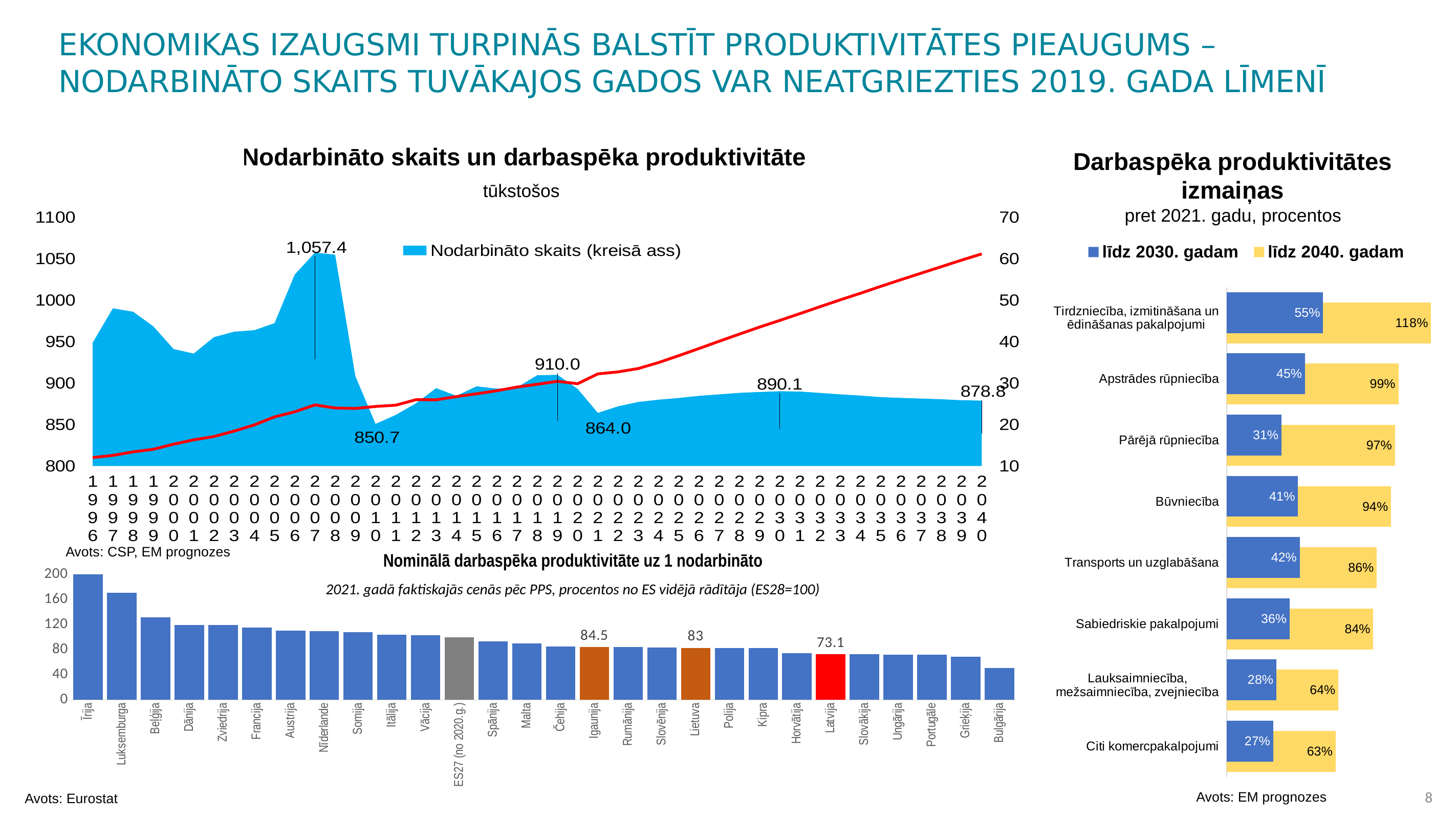

# Ekonomikas izaugsmi turpinās balstīt produktivitātes pieaugums – nodarbināto skaits tuvākajos gados var neatgriezties 2019. gada līmenī
Nodarbināto skaits un darbaspēka produktivitāte
tūkstošos
Darbaspēka produktivitātes izmaiņas
pret 2021. gadu, procentos

### Chart

| Category | Nodarbināto skaits (kreisā ass) | IKP 2015. gada salīdzināmās cenās uz 1 nodarbināto, EUR (labā ass) |
|---|---|---|
| 1996 | 948.7 | 12.038930114894066 |
| 1997 | 990.2 | 12.553651787517673 |
| 1998 | 986.1 | 13.404545177973835 |
| 1999 | 968.5 | 14.024305627258649 |
| 2000 | 941.1 | 15.251778769525025 |
| 2001 | 935.6 | 16.312285164600254 |
| 2002 | 955.4 | 17.1063313795269 |
| 2003 | 962.0 | 18.419864864864866 |
| 2004 | 963.8 | 19.908142768209174 |
| 2005 | 972.3 | 21.848656793170832 |
| 2006 | 1030.9 | 23.07233582306722 |
| 2007 | 1057.4 | 24.73069888405523 |
| 2008 | 1054.9 | 23.98544032609726 |
| 2009 | 908.5 | 23.882340121078702 |
| 2010 | 850.7 | 24.36468907958152 |
| 2011 | 861.6 | 24.673363509749304 |
| 2012 | 875.6 | 25.987440612151666 |
| 2013 | 893.9 | 25.9672670321065 |
| 2014 | 884.6 | 26.738857110558442 |
| 2015 | 896.1 | 27.42118736748131 |
| 2016 | 893.3 | 28.158399193999777 |
| 2017 | 894.8 | 29.042544702726868 |
| 2018 | 909.4 | 29.716325049483178 |
| 2019 | 910.0 | 30.434495604395604 |
| 2020 | 893.0 | 29.84493840985442 |
| 2021 | 864.0 | 32.22925578703704 |
| 2022 | 871.9438610419702 | 32.69773010726089 |
| 2023 | 877.2102469845263 | 33.51480202919526 |
| 2024 | 879.9333601331227 | 34.94799436233831 |
| 2025 | 882.0169414350323 | 36.60870897489652 |
| 2026 | 884.6199068117041 | 38.32603835450127 |
| 2027 | 886.372849083113 | 40.08625422329433 |
| 2028 | 888.206536126335 | 41.803654256087746 |
| 2029 | 889.2523946849216 | 43.508177083502225 |
| 2030 | 890.1389342871076 | 45.11650893814528 |
| 2031 | 889.7984599140705 | 46.75858822191234 |
| 2032 | 888.120531091067 | 48.43972496339171 |
| 2033 | 886.4004717098176 | 50.08680132027224 |
| 2034 | 884.9091371675892 | 51.67634881994283 |
| 2035 | 883.0839025075261 | 53.33665273466171 |
| 2036 | 882.1033121296153 | 54.94086709773192 |
| 2037 | 881.3040233223816 | 56.52310247158716 |
| 2038 | 880.5345507549911 | 58.088639205812406 |
| 2039 | 879.3452262187282 | 59.664040827833965 |
| 2040 | 878.8355469006929 | 61.171209420930964 |

### Chart

| Category | līdz 2040. gadam | līdz 2030. gadam |
|---|---|---|
| Citi komercpakalpojumi | 0.6257715457308417 | 0.26680190867806375 |
| Lauksaimniecība, mežsaimniecība, zvejniecība | 0.6425030397382419 | 0.28452073244988574 |
| Sabiedriskie pakalpojumi | 0.8435633541995957 | 0.3618285157037402 |
| Transports un uzglabāšana | 0.8630081413935484 | 0.42003108105559894 |
| Būvniecība | 0.9448161716429624 | 0.4087147400294122 |
| Pārējā rūpniecība | 0.9679768961048028 | 0.31438303201095197 |
| Apstrādes rūpniecība | 0.9881769265455433 | 0.4500938404136501 |
| Tirdzniecība, izmitināšana un ēdināšanas pakalpojumi | 1.1751389047487812 | 0.5546306403189369 |
Avots: CSP, EM prognozes
Nominālā darbaspēka produktivitāte uz 1 nodarbināto
2021. gadā faktiskajās cenās pēc PPS, procentos no ES vidējā rādītāja (ES28=100)

### Chart

| Category | Column1 |
|---|---|
| Īrija | 215.8 |
| Luksemburga | 170.4 |
| Beļģija | 131.8 |
| Dānija | 119.1 |
| Zviedrija | 119.1 |
| Francija | 115.5 |
| Austrija | 110.4 |
| Nīderlande | 109.7 |
| Somija | 107.6 |
| Itālija | 104.0 |
| Vācija | 103.2 |
| ES27 (no 2020.g.) | 100.0 |
| Spānija | 93.0 |
| Malta | 90.0 |
| Čehija | 85.3 |
| Igaunija | 84.5 |
| Rumānija | 84.2 |
| Slovēnija | 83.9 |
| Lietuva | 83.0 |
| Polija | 82.6 |
| Kipra | 82.3 |
| Horvātija | 74.7 |
| Latvija | 73.1 |
| Slovākija | 72.6 |
| Ungārija | 72.2 |
| Portugāle | 71.7 |
| Grieķija | 69.0 |
| Bulgārija | 51.3 |
8
Avots: EM prognozes
Avots: Eurostat